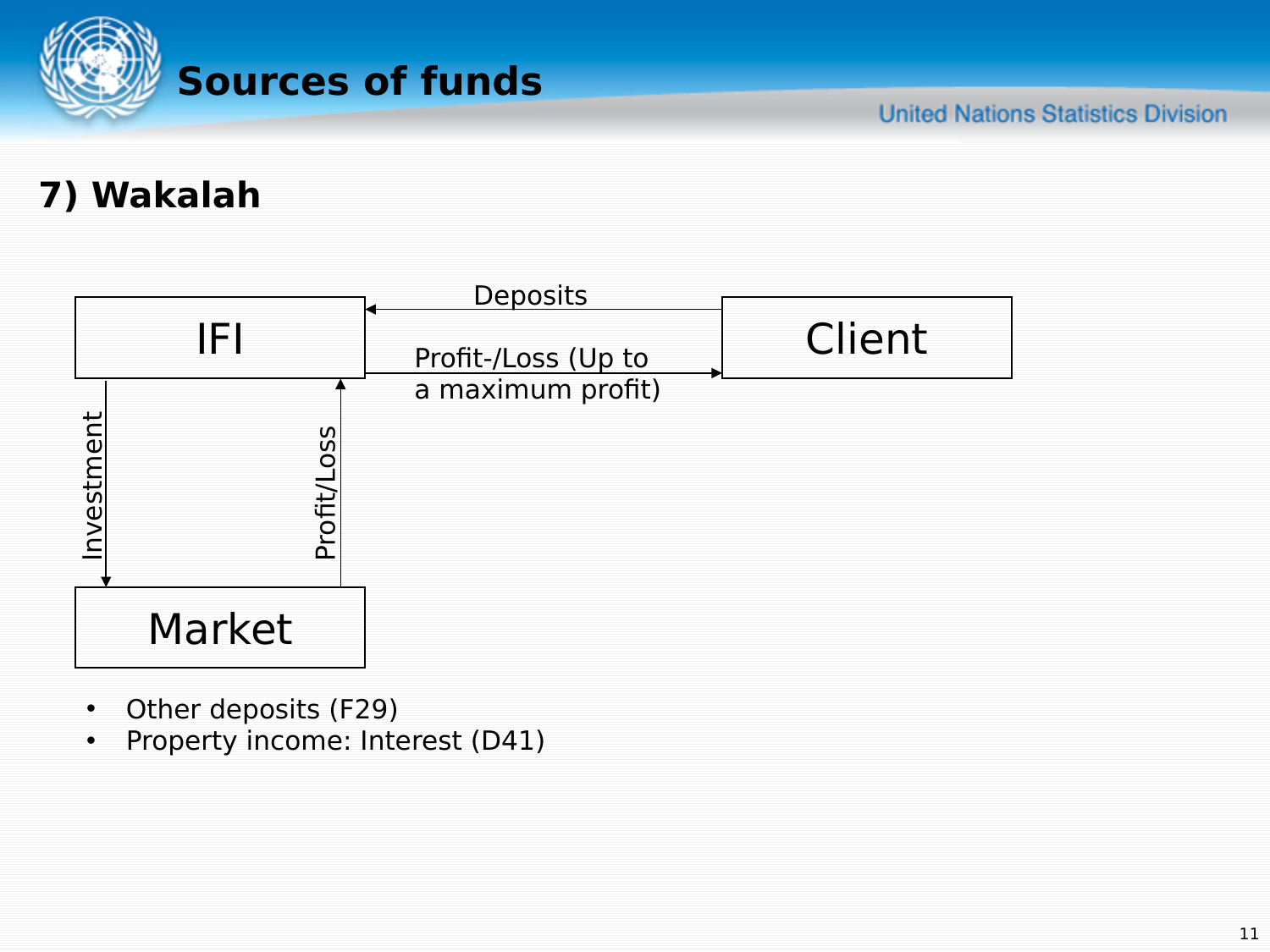

Sources of funds
7) Wakalah
Deposits
IFI
Client
Profit-/Loss (Up to a maximum profit)
Investment
Profit/Loss
Market
Other deposits (F29)
Property income: Interest (D41)
11